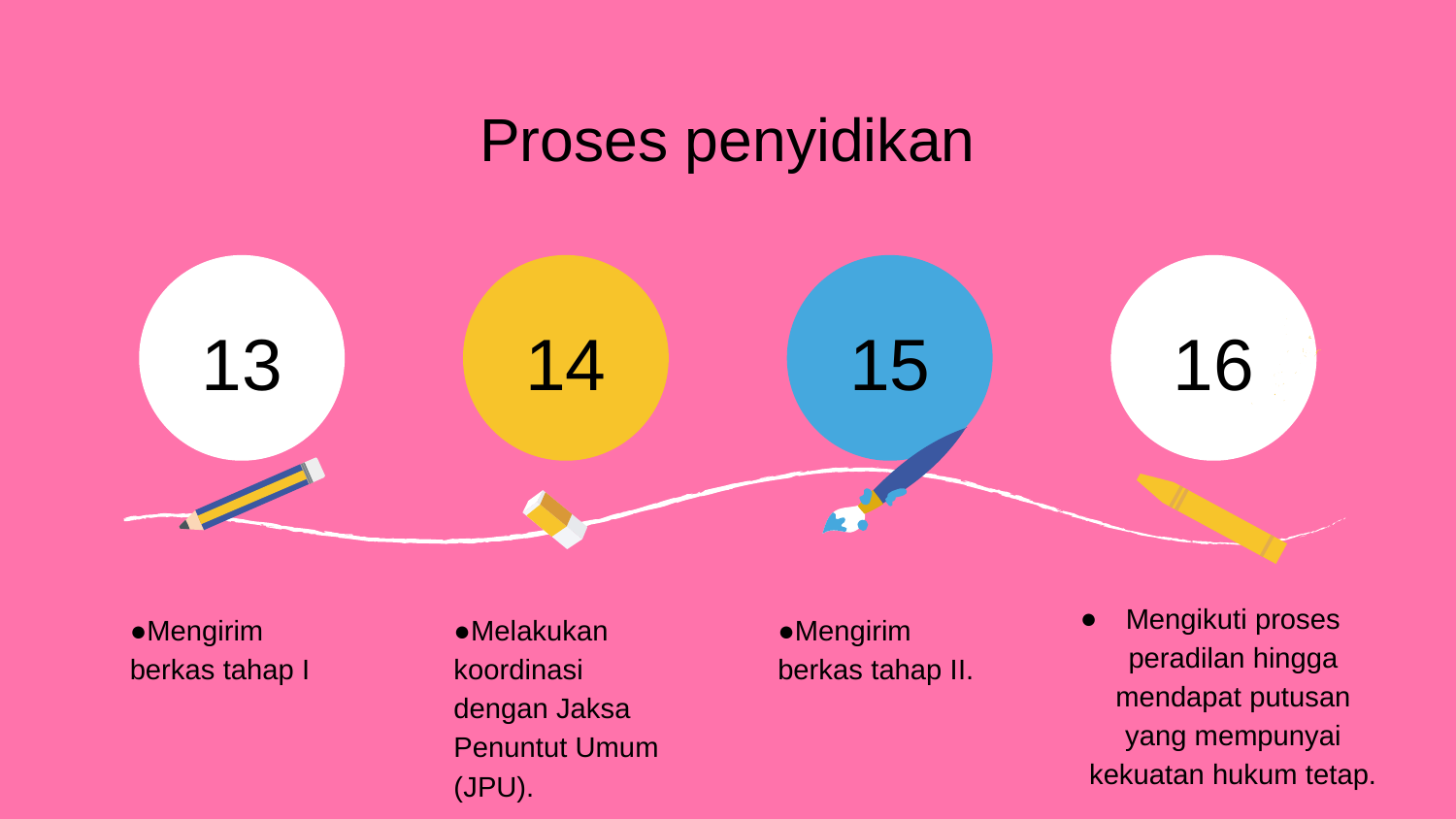

# Proses penyidikan

13
14
15
16

Mengikuti proses peradilan hingga mendapat putusan yang mempunyai kekuatan hukum tetap.
Mengirim berkas tahap I
Melakukan koordinasi dengan Jaksa Penuntut Umum (JPU).
Mengirim berkas tahap II.